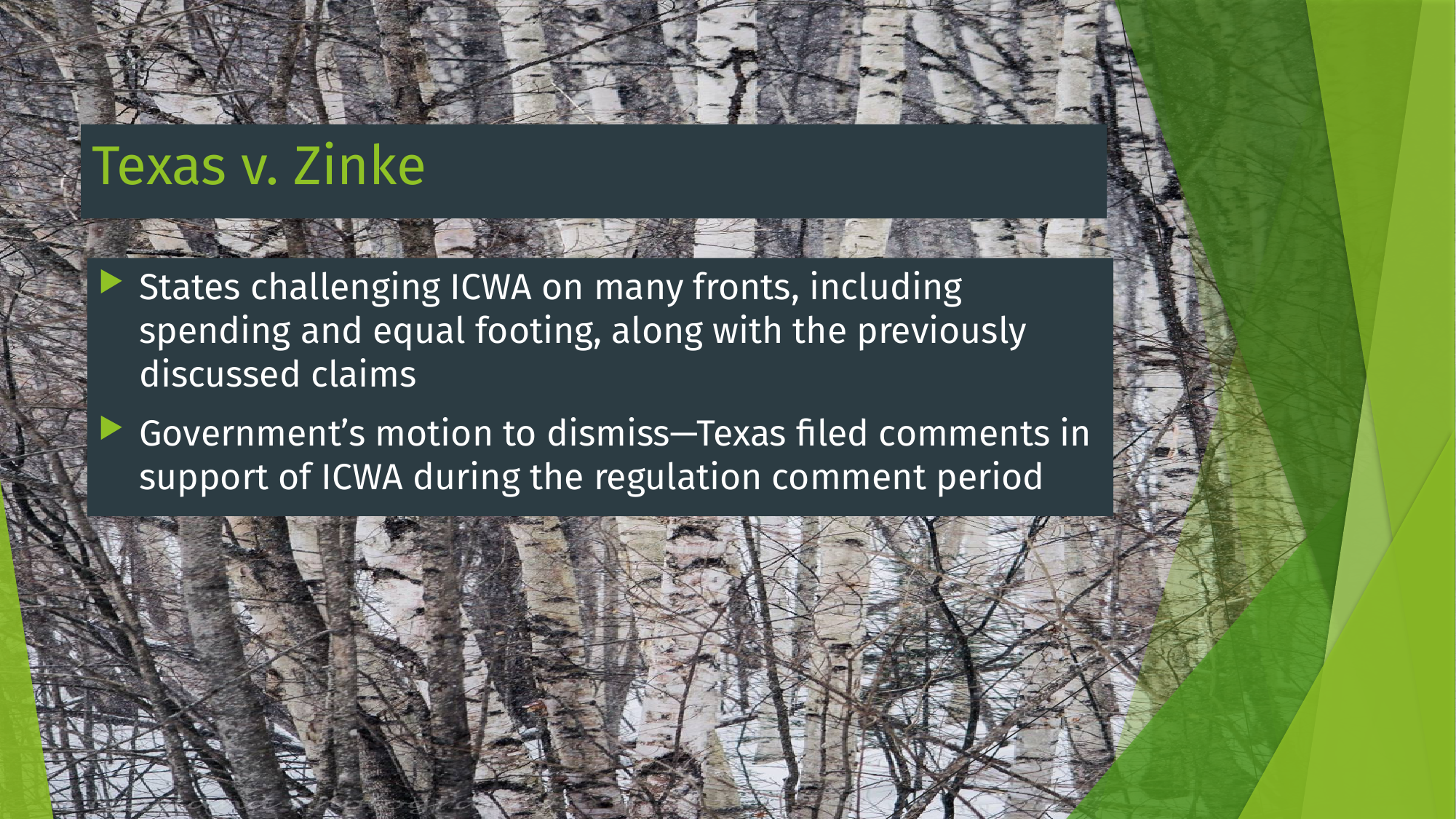

# Texas v. Zinke
States challenging ICWA on many fronts, including spending and equal footing, along with the previously discussed claims
Government’s motion to dismiss—Texas filed comments in support of ICWA during the regulation comment period